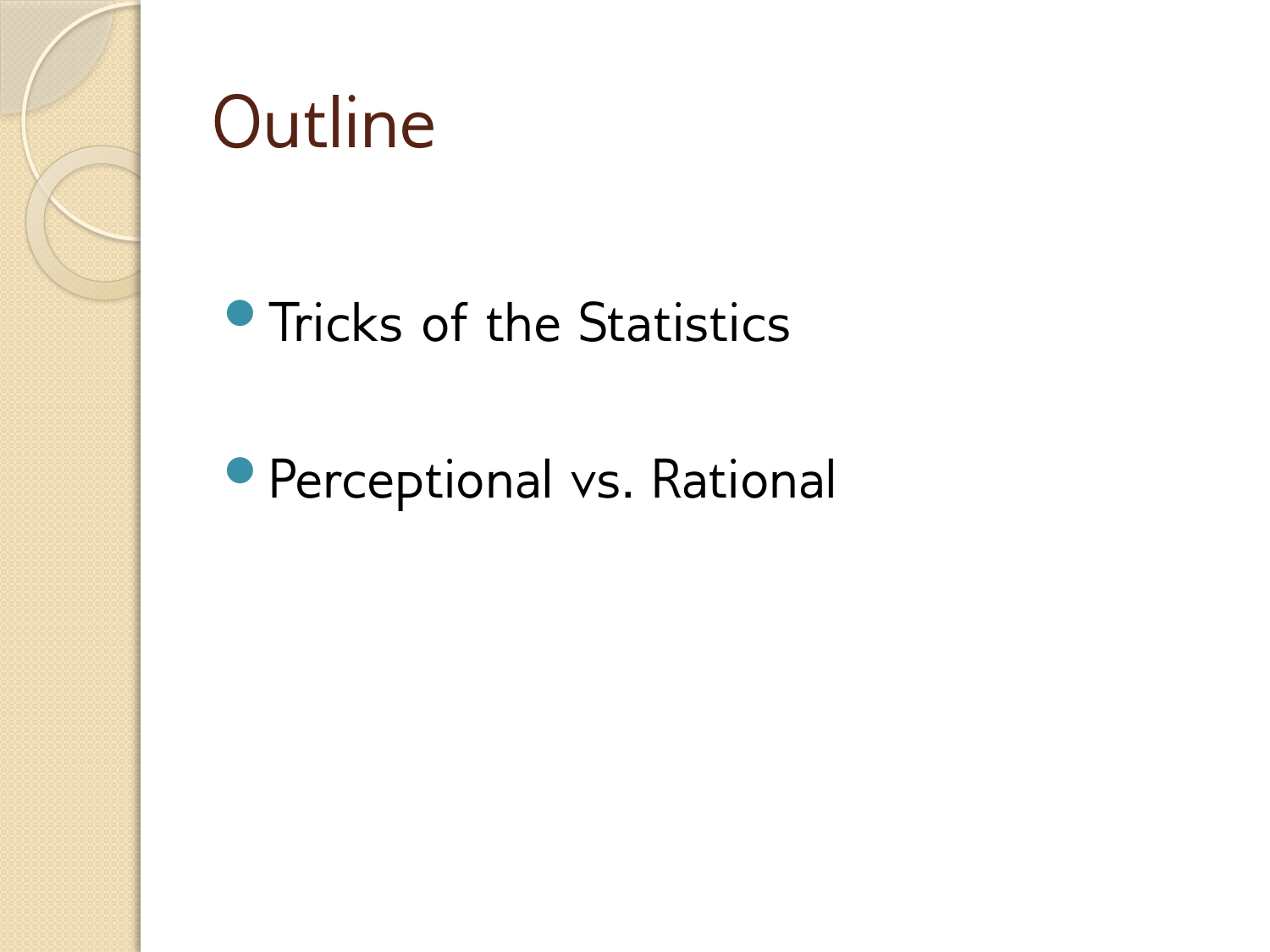

# Outline

Tricks of the Statistics

Perceptional vs. Rational